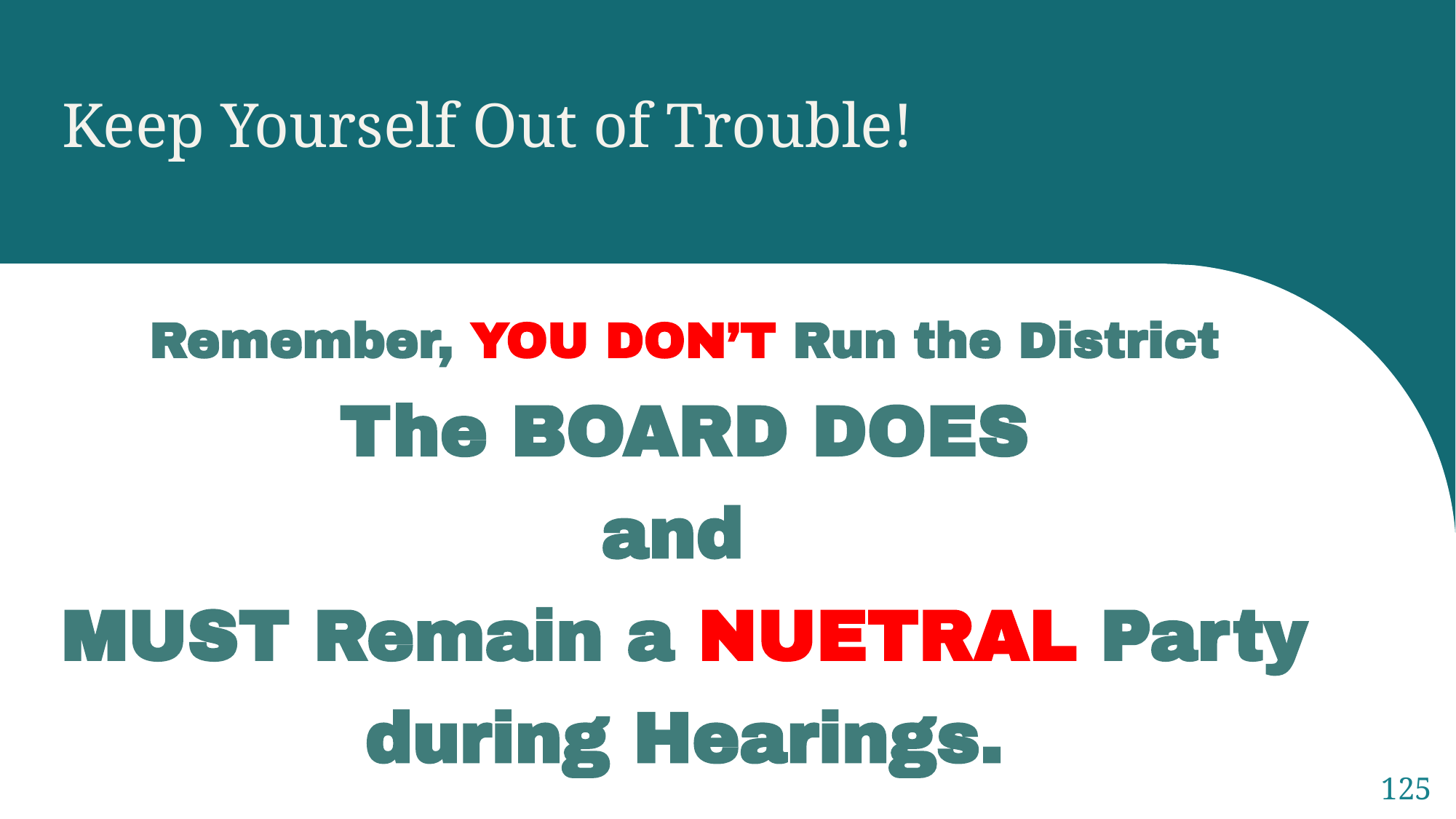

Keep Yourself Out of Trouble!
Remember, YOU DON’T Run the District
 The BOARD DOES
and
MUST Remain a NUETRAL Party during Hearings.

125
Sample Footer Text